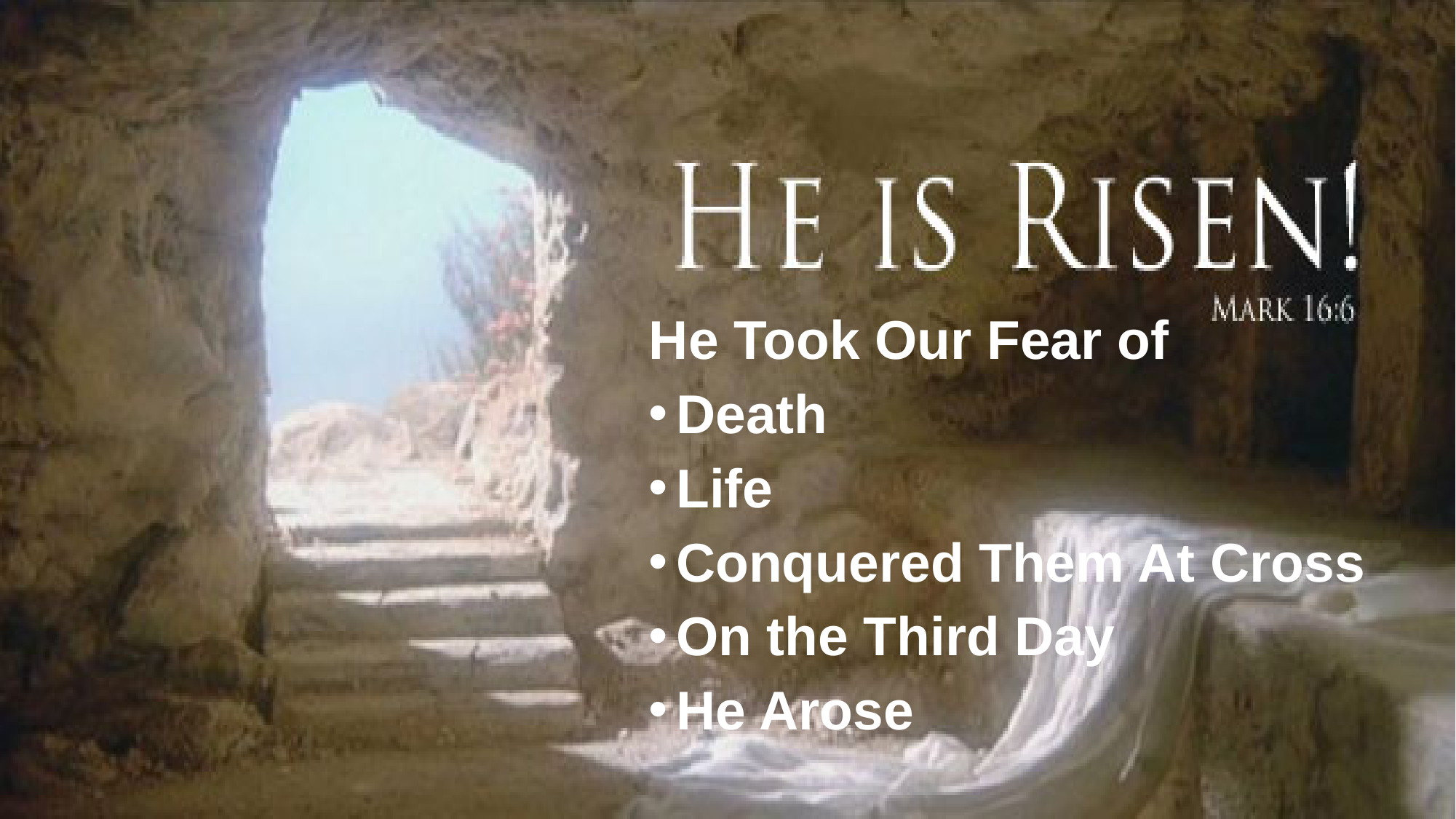

#
He Took Our Fear of
Death
Life
Conquered Them At Cross
On the Third Day
He Arose